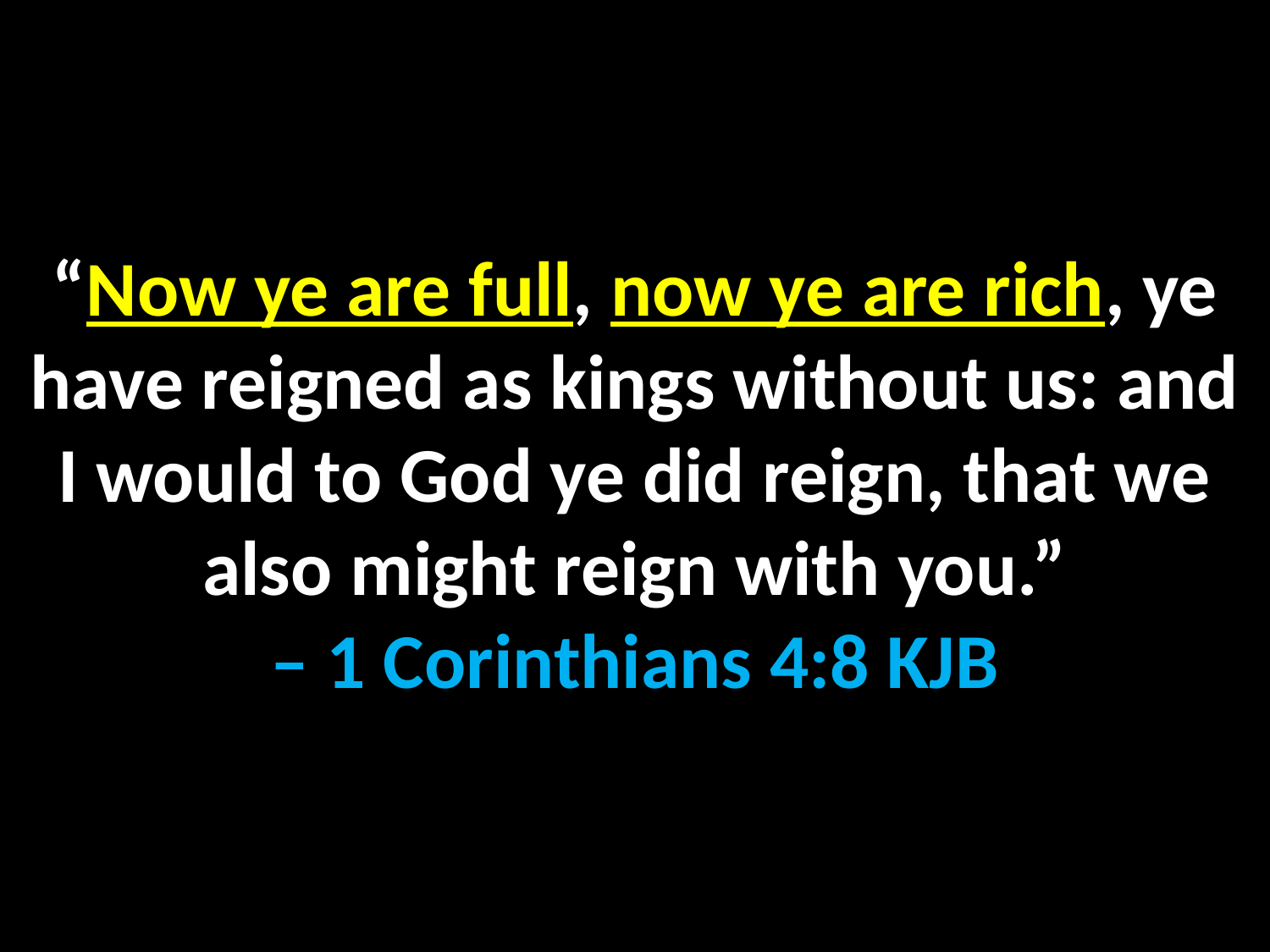

“Now ye are full, now ye are rich, ye have reigned as kings without us: and I would to God ye did reign, that we also might reign with you.”
– 1 Corinthians 4:8 KJB